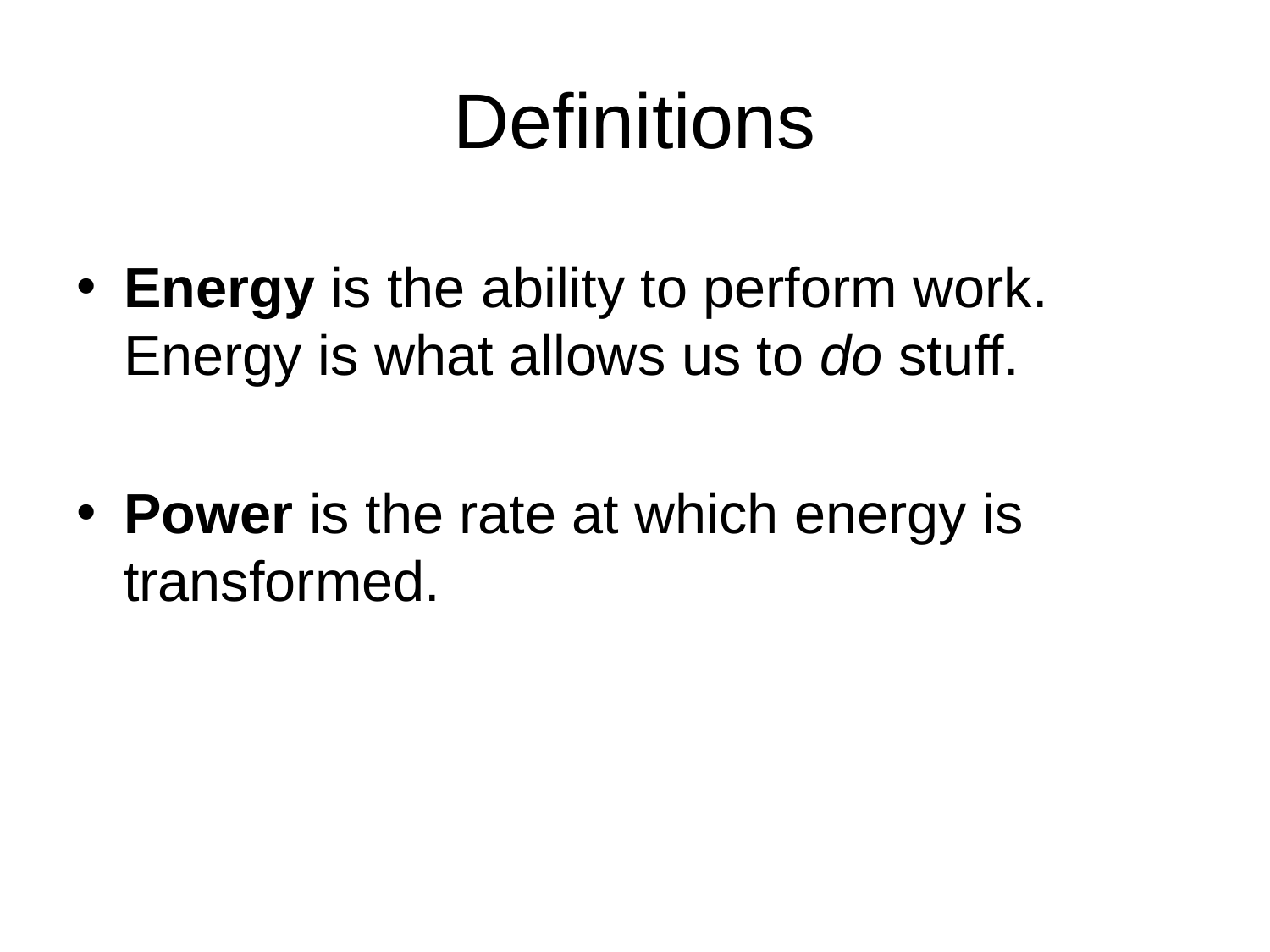

# Definitions
Energy is the ability to perform work. Energy is what allows us to do stuff.

Power is the rate at which energy is transformed.